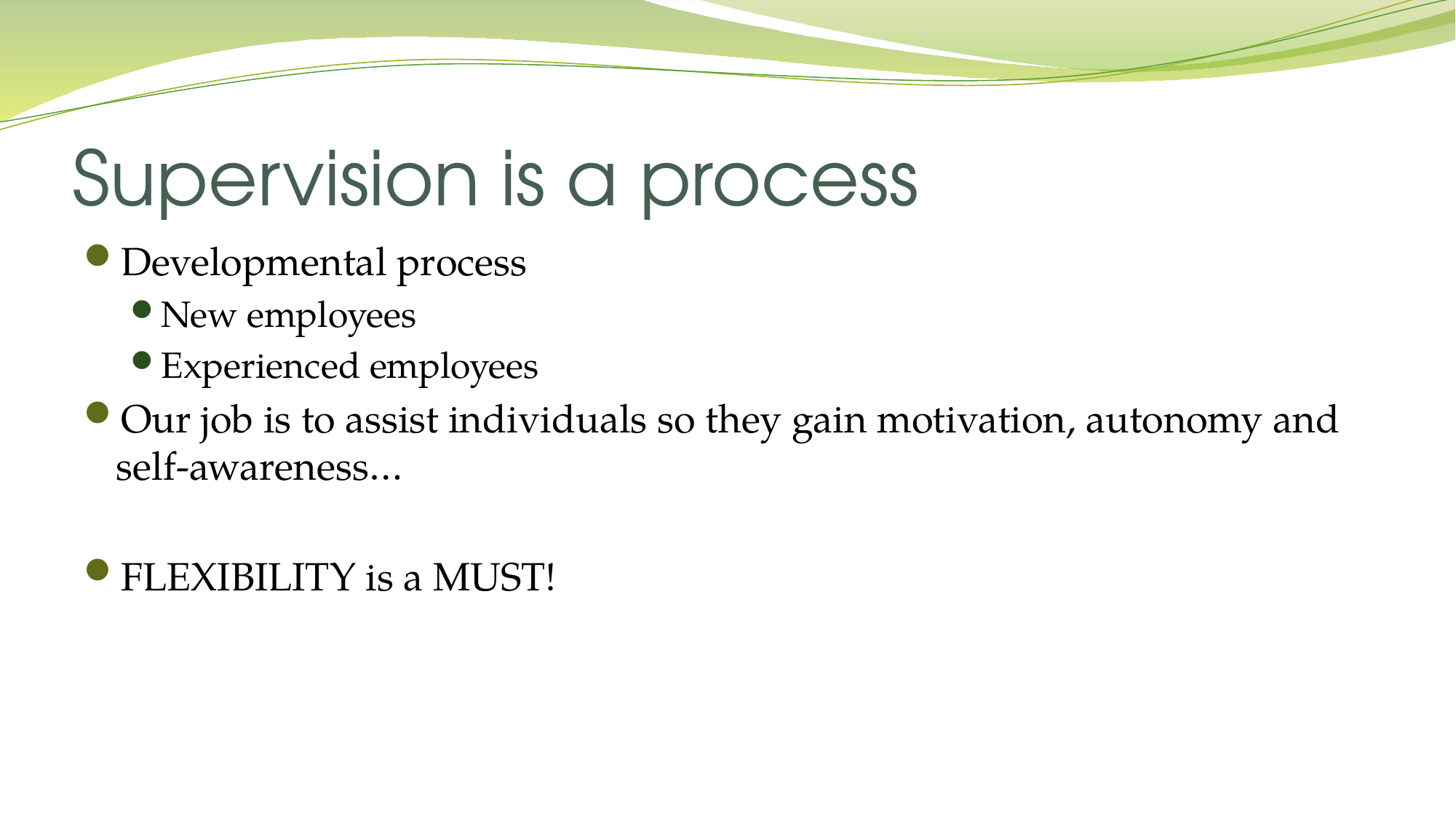

# Supervision is a process
Developmental process
New employees
Experienced employees
Our job is to assist individuals so they gain motivation, autonomy and self-awareness…

FLEXIBILITY is a MUST!